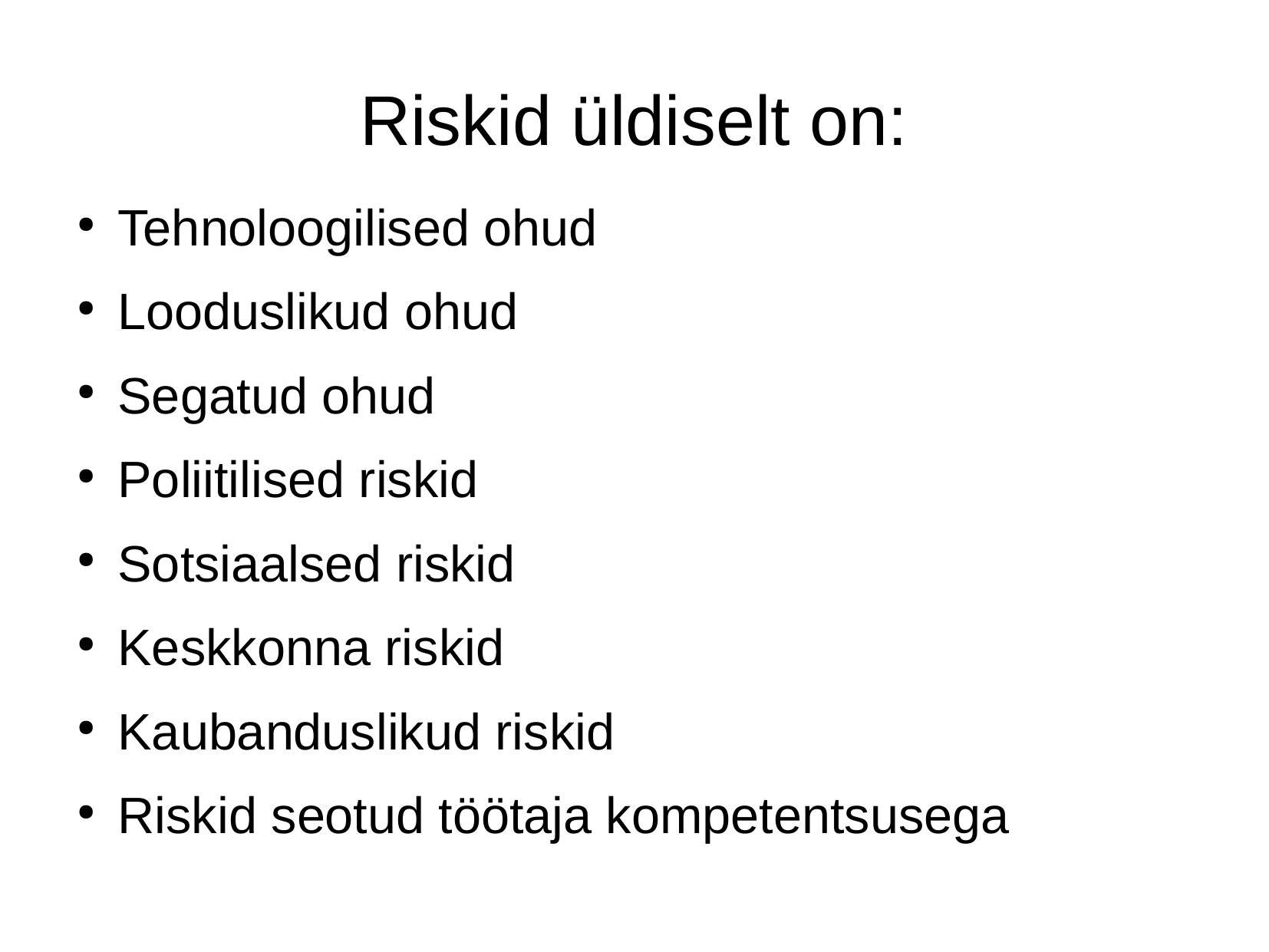

Riskid üldiselt on:
Tehnoloogilised ohud
Looduslikud ohud
Segatud ohud
Poliitilised riskid
Sotsiaalsed riskid
Keskkonna riskid
Kaubanduslikud riskid
Riskid seotud töötaja kompetentsusega